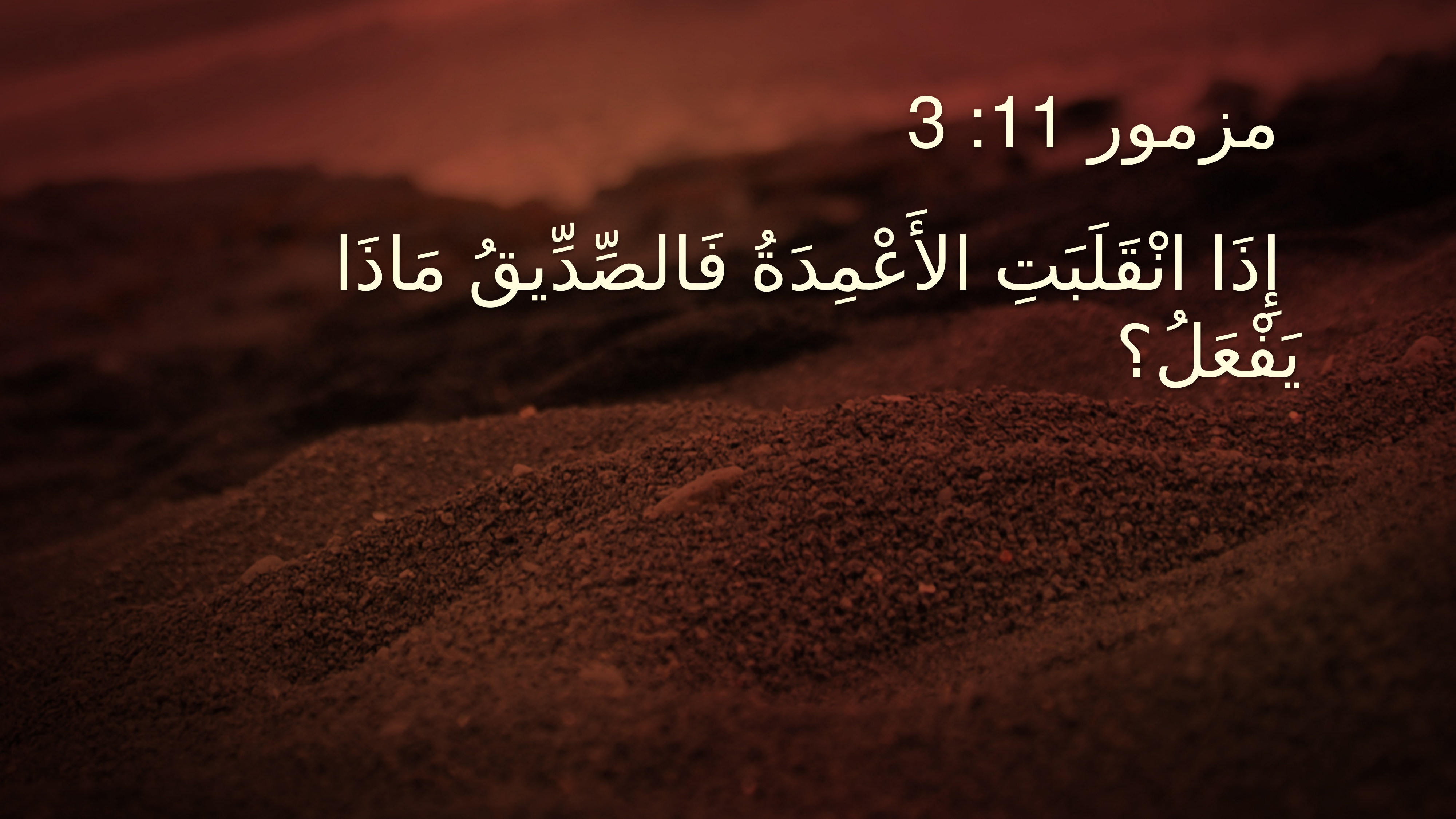

# مزمور 11: 3
 إِذَا انْقَلَبَتِ الأَعْمِدَةُ فَالصِّدِّيقُ مَاذَا يَفْعَلُ؟